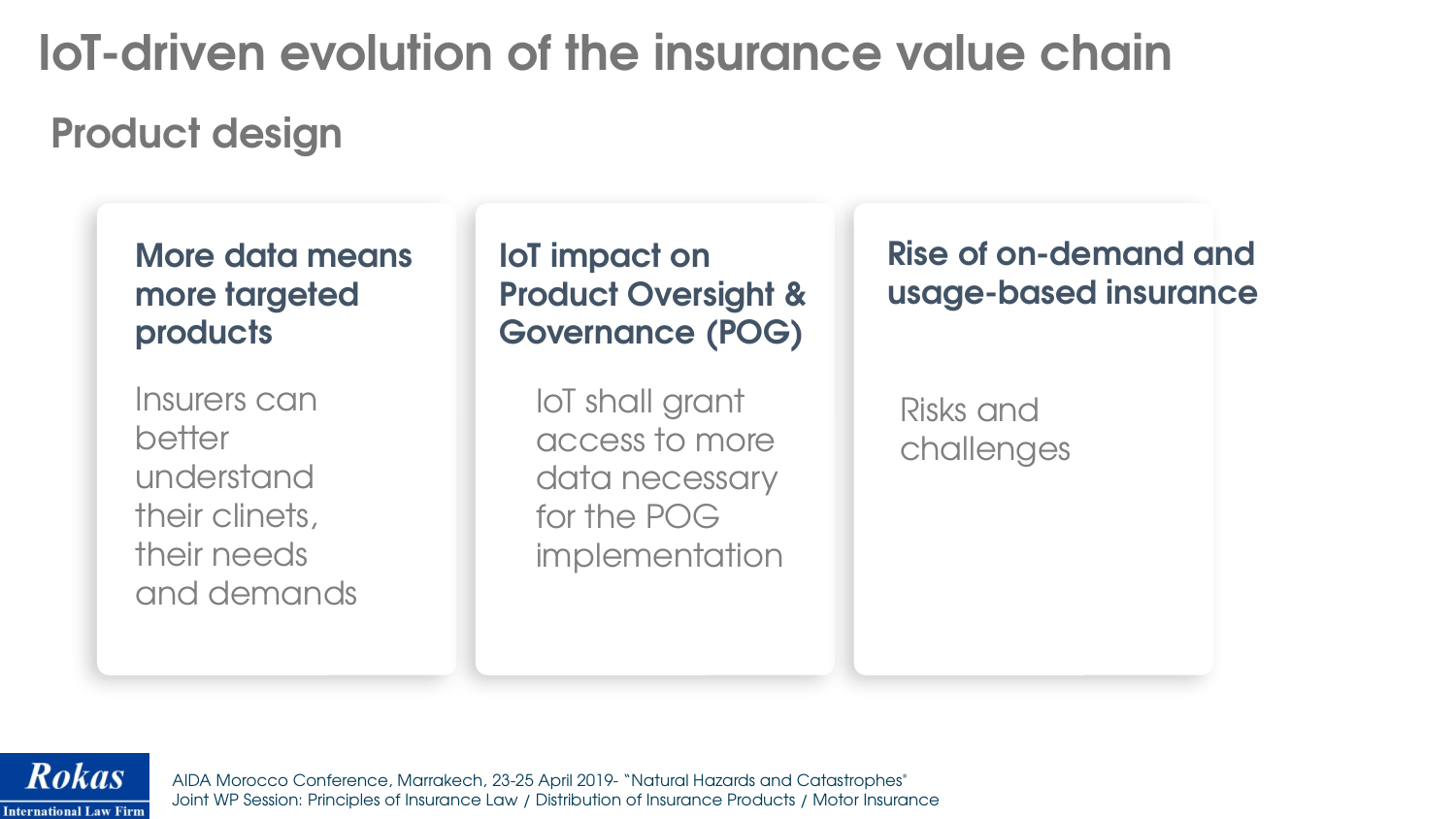

IoT-driven evolution of the insurance value chain
Product design

Rise of on-demand and usage-based insurance
More data means
more targeted products
IoT impact on
Product Oversight &
Governance (POG)
Insurers can better understand their clinets, their needs and demands
IoT shall grant access to more data necessary for the POG implementation
Risks and challenges